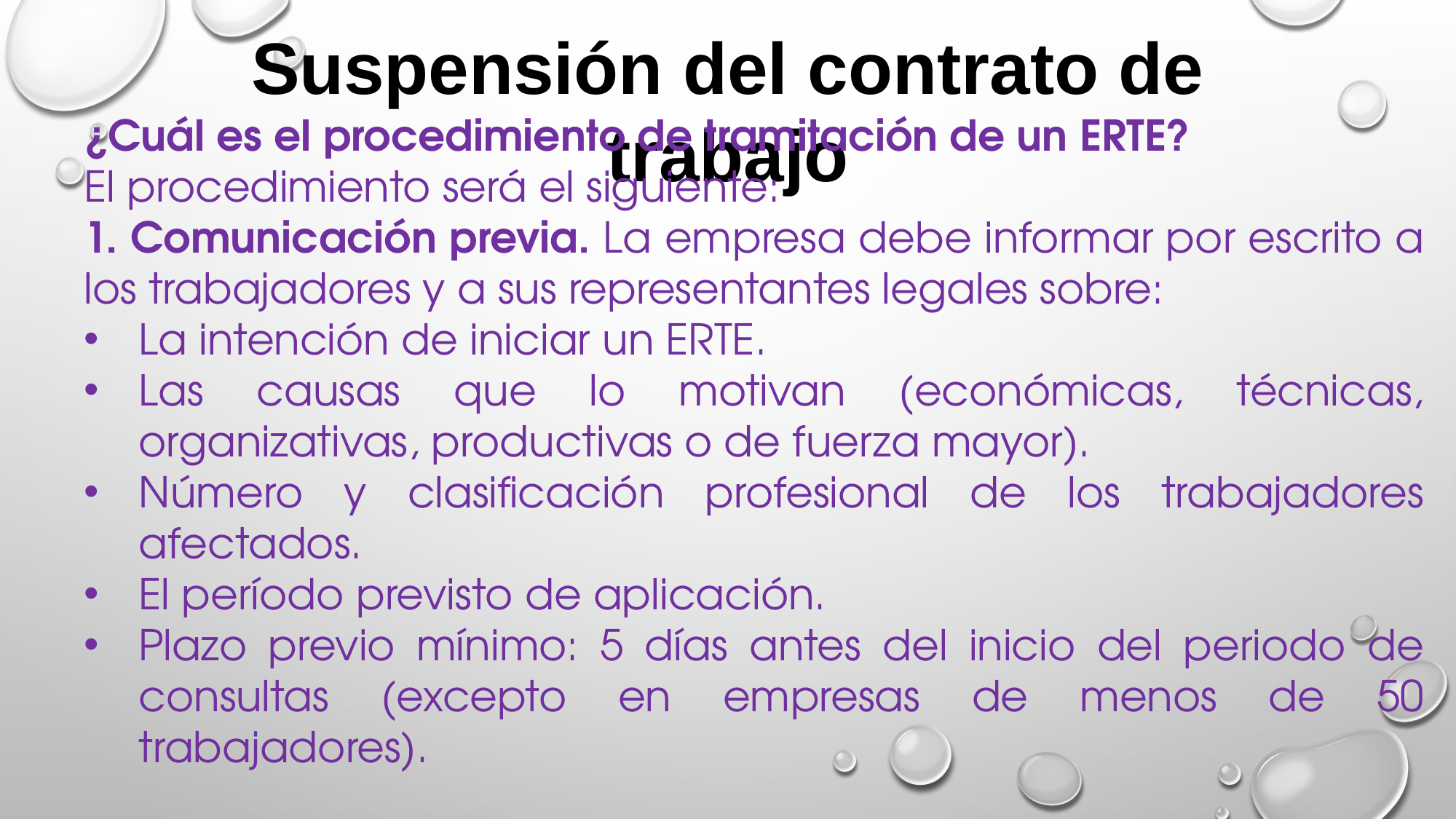

Suspensión del contrato de trabajo
¿Cuál es el procedimiento de tramitación de un ERTE?
El procedimiento será el siguiente:
1. Comunicación previa. La empresa debe informar por escrito a los trabajadores y a sus representantes legales sobre:
La intención de iniciar un ERTE.
Las causas que lo motivan (económicas, técnicas, organizativas, productivas o de fuerza mayor).
Número y clasificación profesional de los trabajadores afectados.
El período previsto de aplicación.
Plazo previo mínimo: 5 días antes del inicio del periodo de consultas (excepto en empresas de menos de 50 trabajadores).